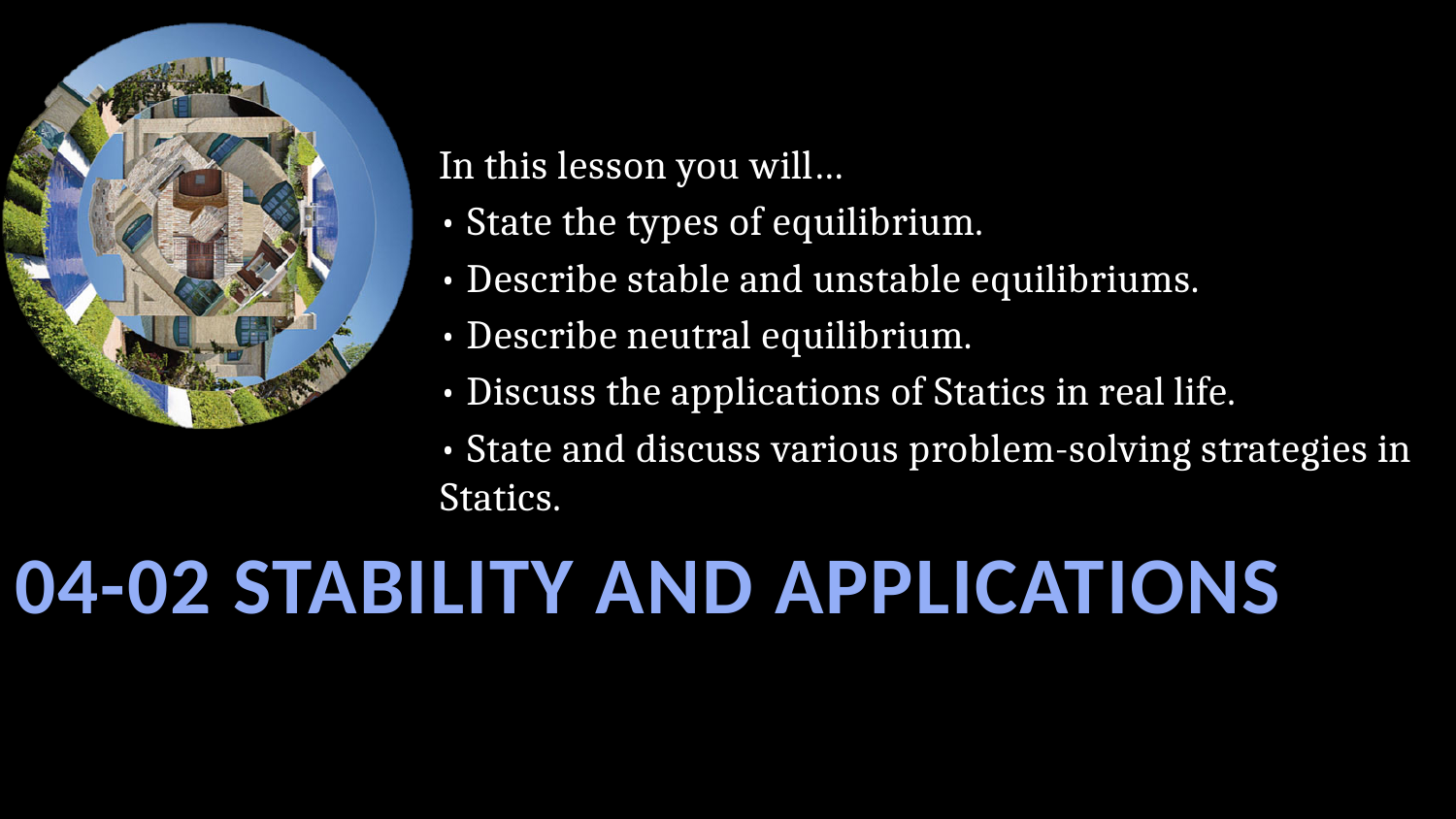

In this lesson you will…
• State the types of equilibrium.
• Describe stable and unstable equilibriums.
• Describe neutral equilibrium.
• Discuss the applications of Statics in real life.
• State and discuss various problem-solving strategies in Statics.
# 04-02 Stability and Applications